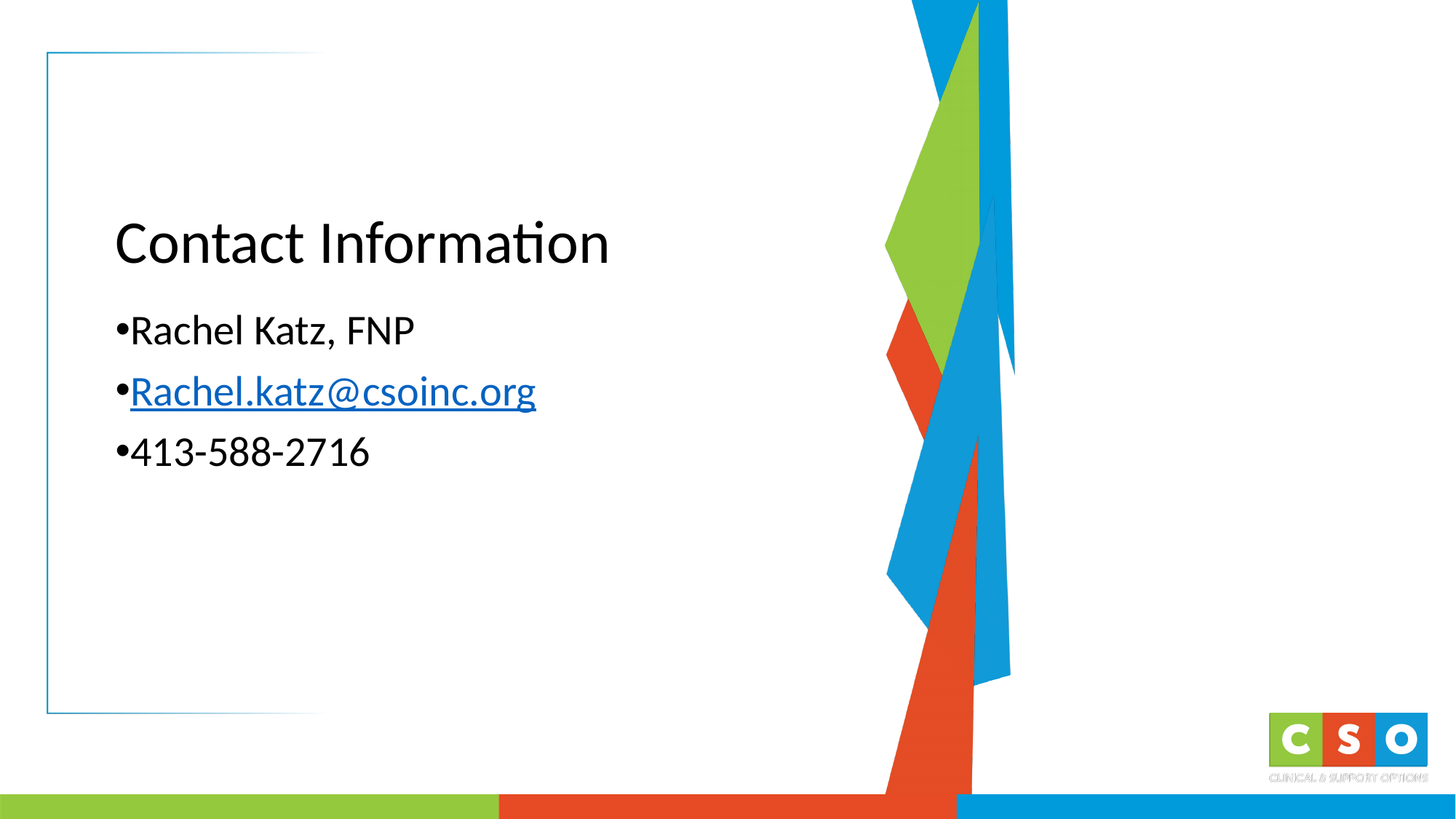

Contact Information
Rachel Katz, FNP
Rachel.katz@csoinc.org
413-588-2716